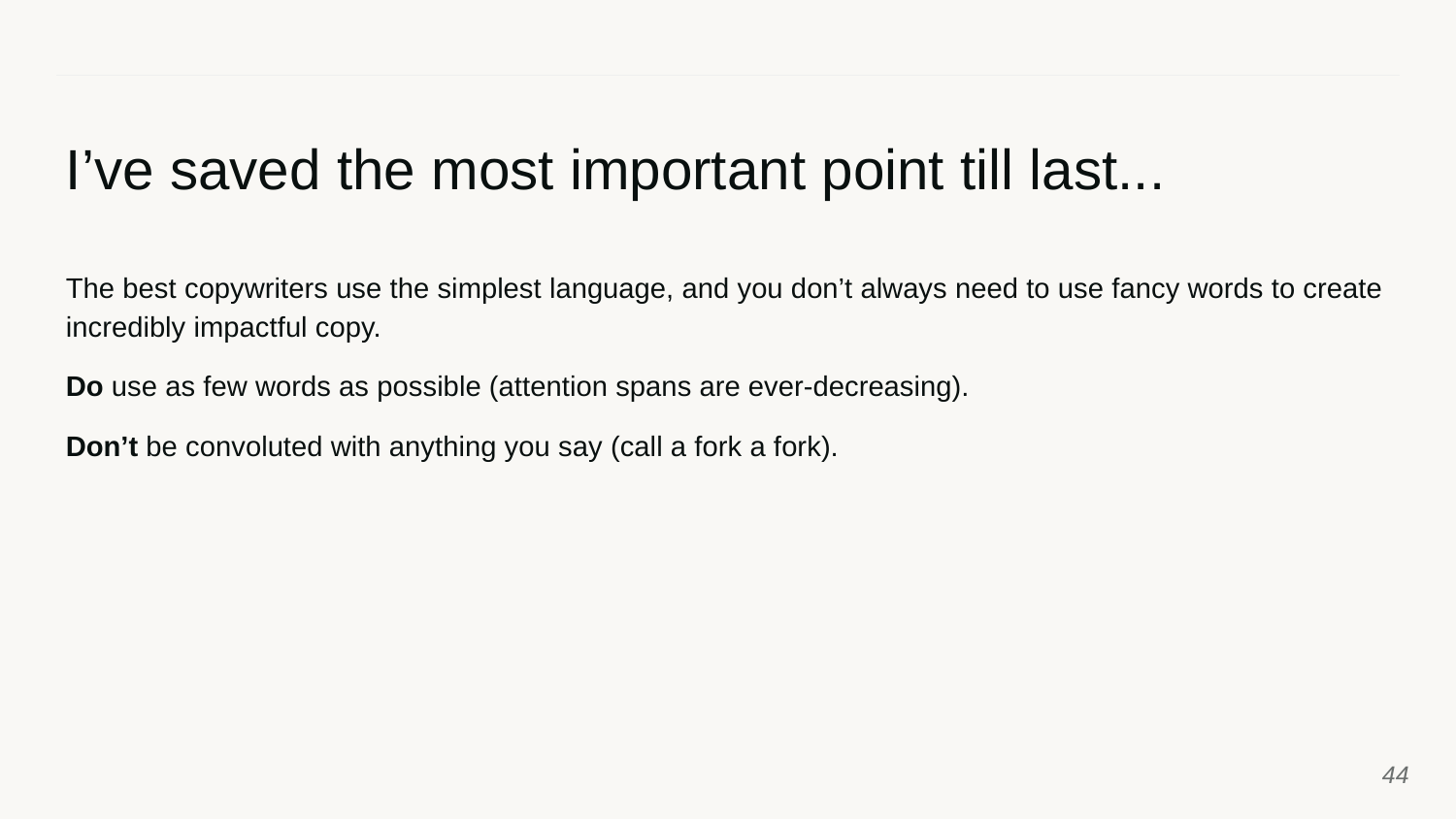

# I’ve saved the most important point till last...
The best copywriters use the simplest language, and you don’t always need to use fancy words to create incredibly impactful copy.
Do use as few words as possible (attention spans are ever-decreasing).
Don’t be convoluted with anything you say (call a fork a fork).

44